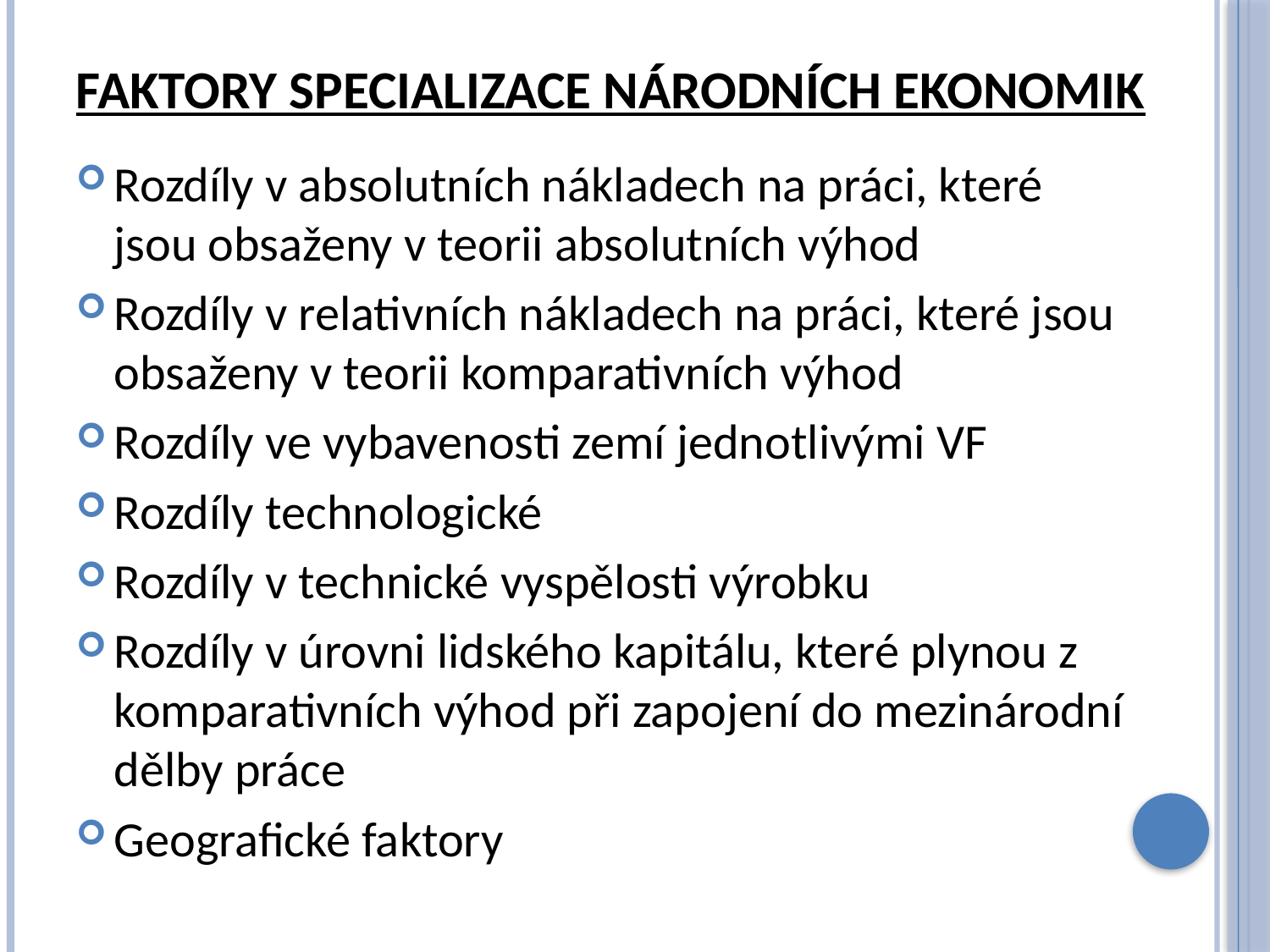

# Faktory specializace národních ekonomik
Rozdíly v absolutních nákladech na práci, které jsou obsaženy v teorii absolutních výhod
Rozdíly v relativních nákladech na práci, které jsou obsaženy v teorii komparativních výhod
Rozdíly ve vybavenosti zemí jednotlivými VF
Rozdíly technologické
Rozdíly v technické vyspělosti výrobku
Rozdíly v úrovni lidského kapitálu, které plynou z komparativních výhod při zapojení do mezinárodní dělby práce
Geografické faktory